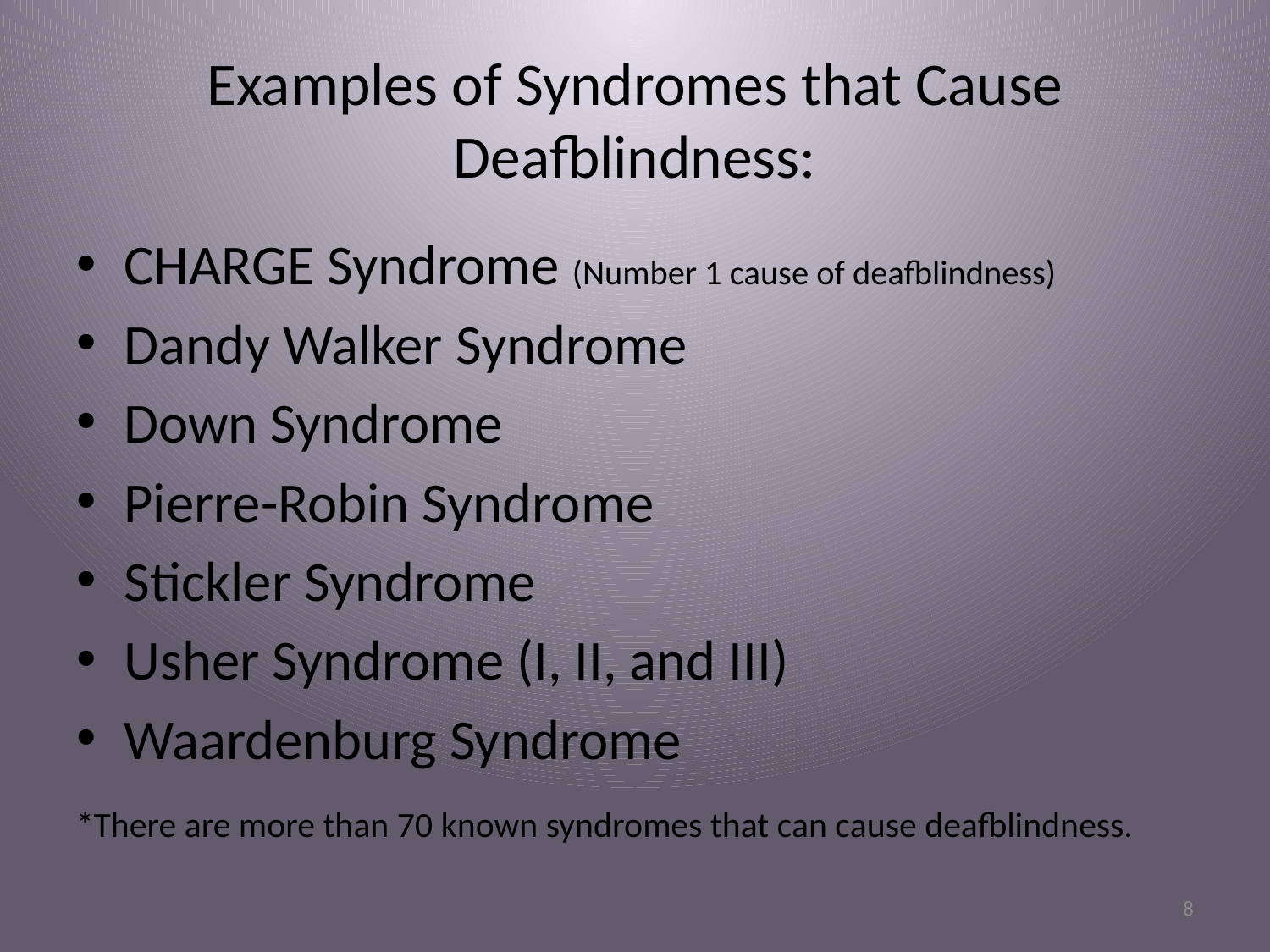

# Examples of Syndromes that Cause Deafblindness:
CHARGE Syndrome (Number 1 cause of deafblindness)
Dandy Walker Syndrome
Down Syndrome
Pierre-Robin Syndrome
Stickler Syndrome
Usher Syndrome (I, II, and III)
Waardenburg Syndrome

*There are more than 70 known syndromes that can cause deafblindness.
8